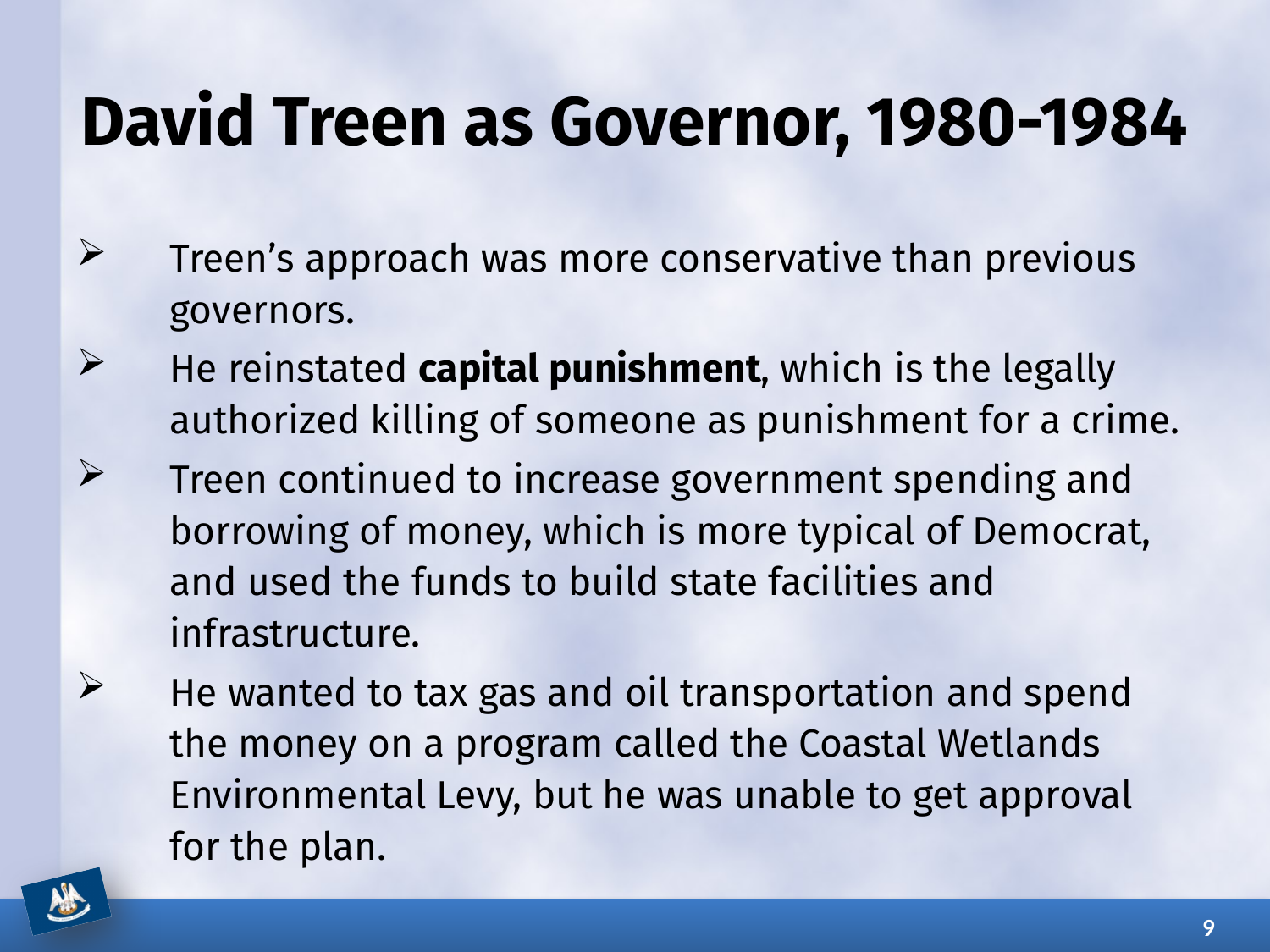

# David Treen as Governor, 1980-1984
Treen’s approach was more conservative than previous governors.
He reinstated capital punishment, which is the legally authorized killing of someone as punishment for a crime.
Treen continued to increase government spending and borrowing of money, which is more typical of Democrat, and used the funds to build state facilities and infrastructure.
He wanted to tax gas and oil transportation and spend the money on a program called the Coastal Wetlands Environmental Levy, but he was unable to get approval for the plan.
9